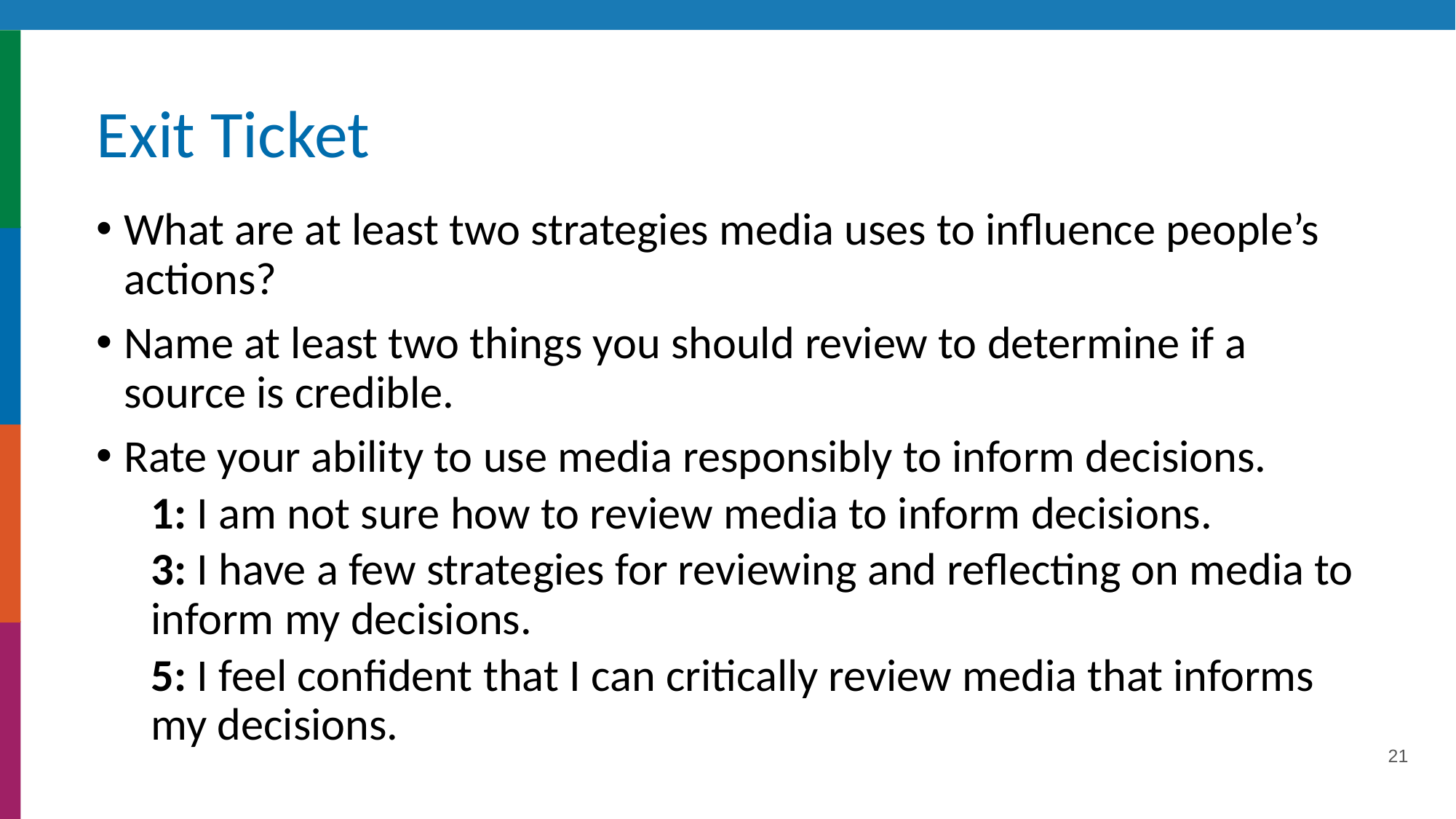

# Exit Ticket
What are at least two strategies media uses to influence people’s actions?
Name at least two things you should review to determine if a source is credible.
Rate your ability to use media responsibly to inform decisions.
1: I am not sure how to review media to inform decisions.
3: I have a few strategies for reviewing and reflecting on media to inform my decisions.
5: I feel confident that I can critically review media that informs my decisions.
21